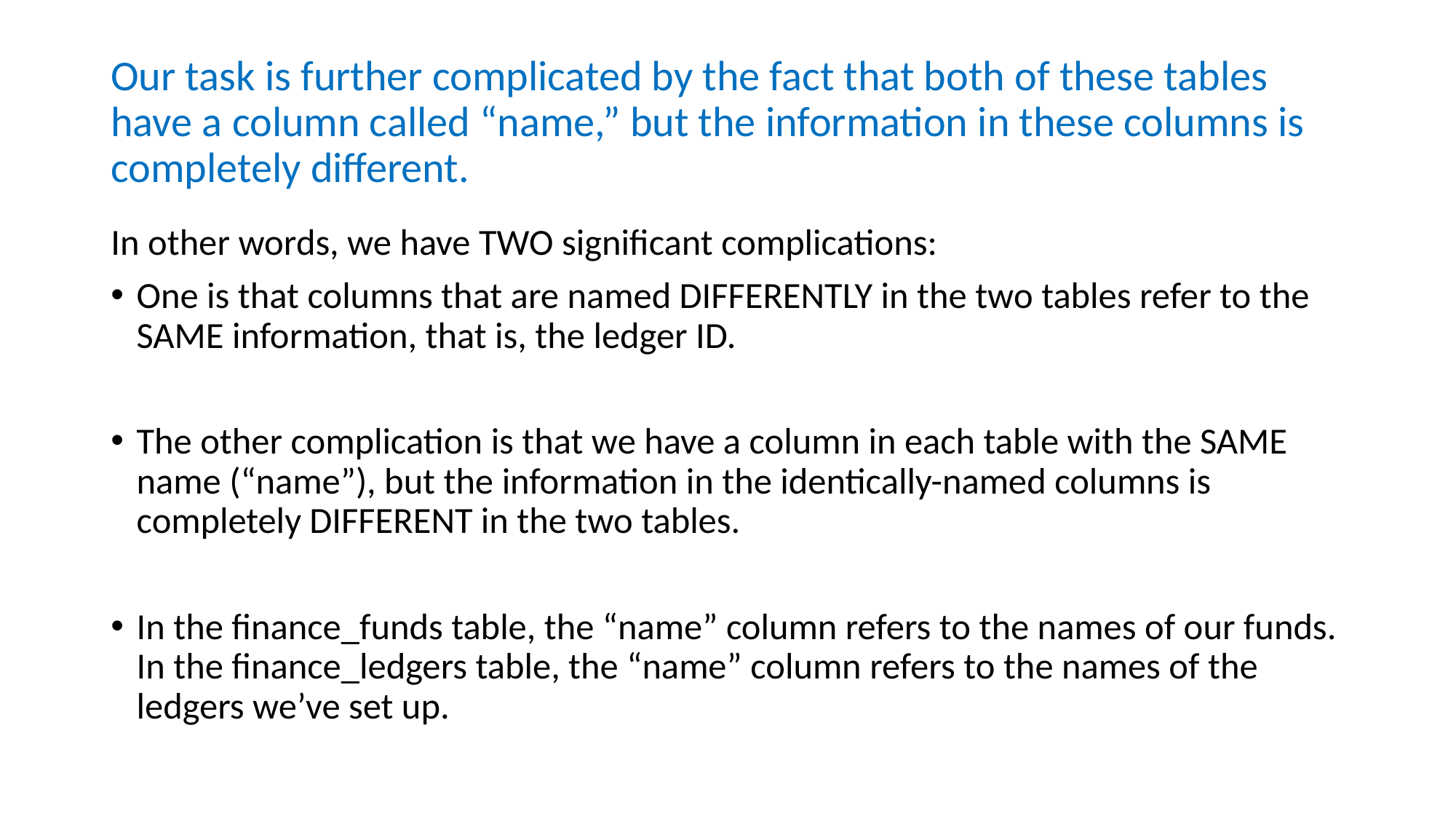

# Our task is further complicated by the fact that both of these tables have a column called “name,” but the information in these columns is completely different.
In other words, we have TWO significant complications:
One is that columns that are named DIFFERENTLY in the two tables refer to the SAME information, that is, the ledger ID.

The other complication is that we have a column in each table with the SAME name (“name”), but the information in the identically-named columns is completely DIFFERENT in the two tables.

In the finance_funds table, the “name” column refers to the names of our funds. In the finance_ledgers table, the “name” column refers to the names of the ledgers we’ve set up.